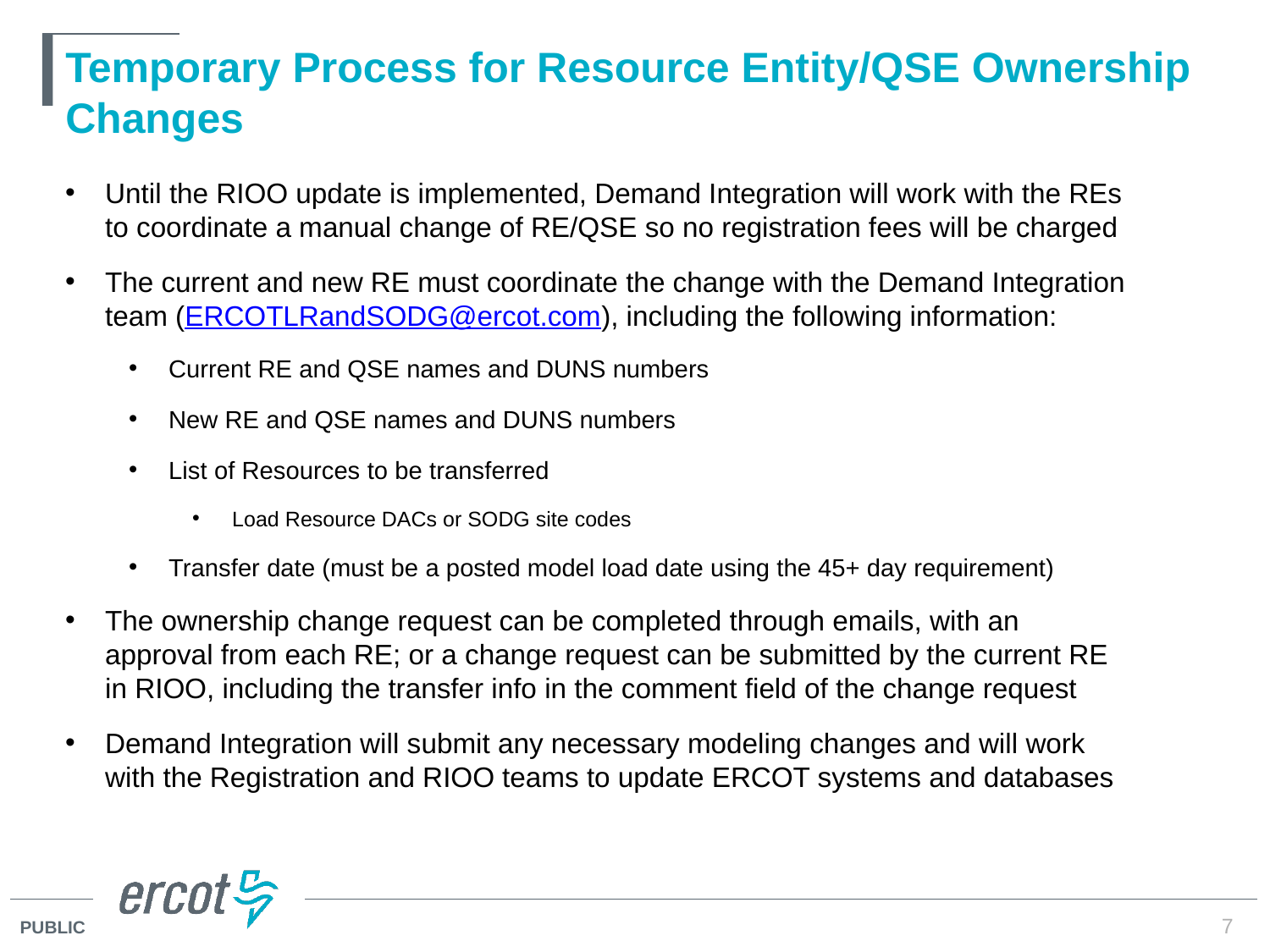

# Temporary Process for Resource Entity/QSE Ownership Changes
Until the RIOO update is implemented, Demand Integration will work with the REs to coordinate a manual change of RE/QSE so no registration fees will be charged
The current and new RE must coordinate the change with the Demand Integration team (ERCOTLRandSODG@ercot.com), including the following information:
Current RE and QSE names and DUNS numbers
New RE and QSE names and DUNS numbers
List of Resources to be transferred
Load Resource DACs or SODG site codes
Transfer date (must be a posted model load date using the 45+ day requirement)
The ownership change request can be completed through emails, with an approval from each RE; or a change request can be submitted by the current RE in RIOO, including the transfer info in the comment field of the change request
Demand Integration will submit any necessary modeling changes and will work with the Registration and RIOO teams to update ERCOT systems and databases
7